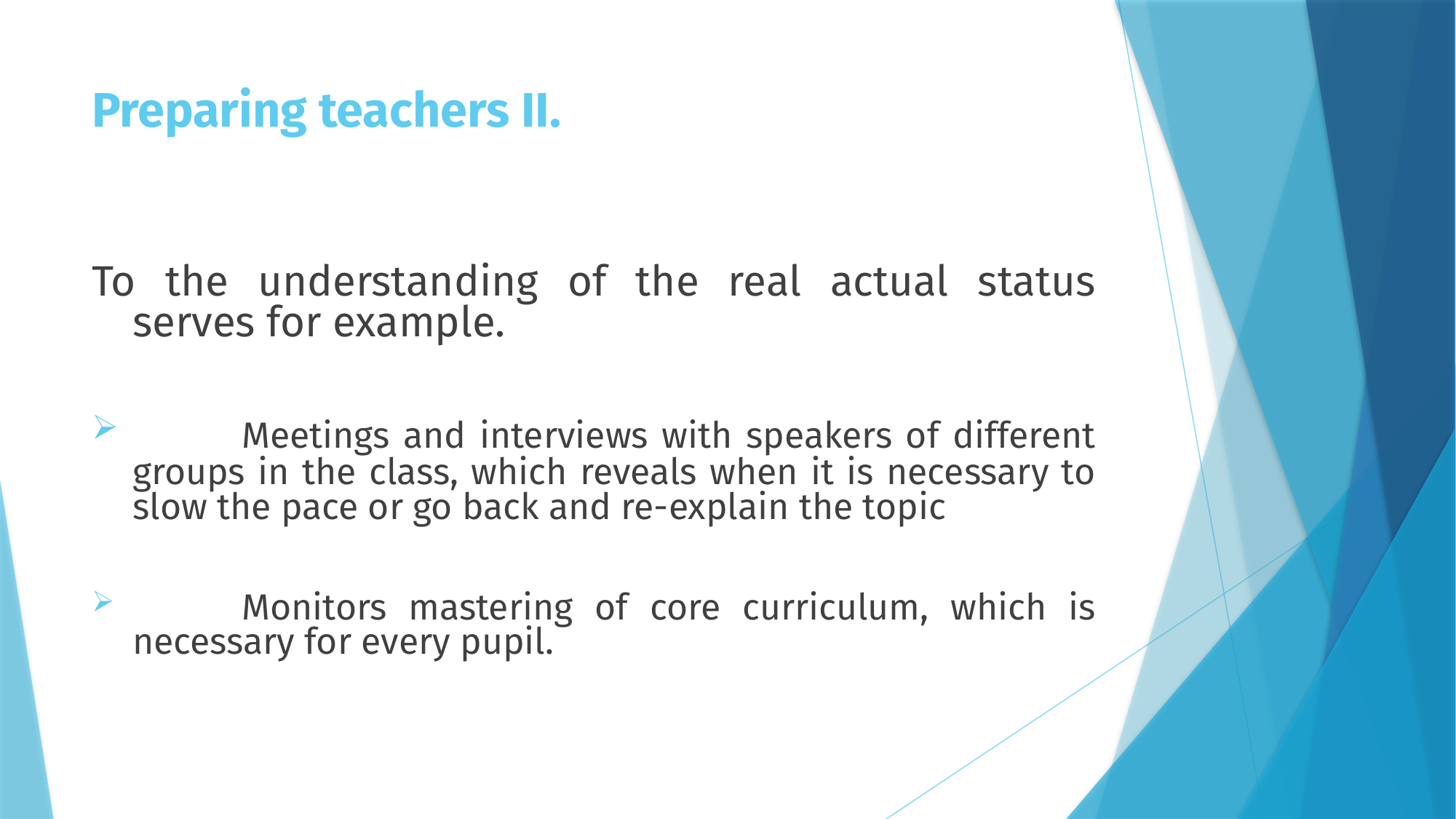

# Preparing teachers II.
To the understanding of the real actual status serves for example.

	Meetings and interviews with speakers of different groups in the class, which reveals when it is necessary to slow the pace or go back and re-explain the topic

	Monitors mastering of core curriculum, which is necessary for every pupil.